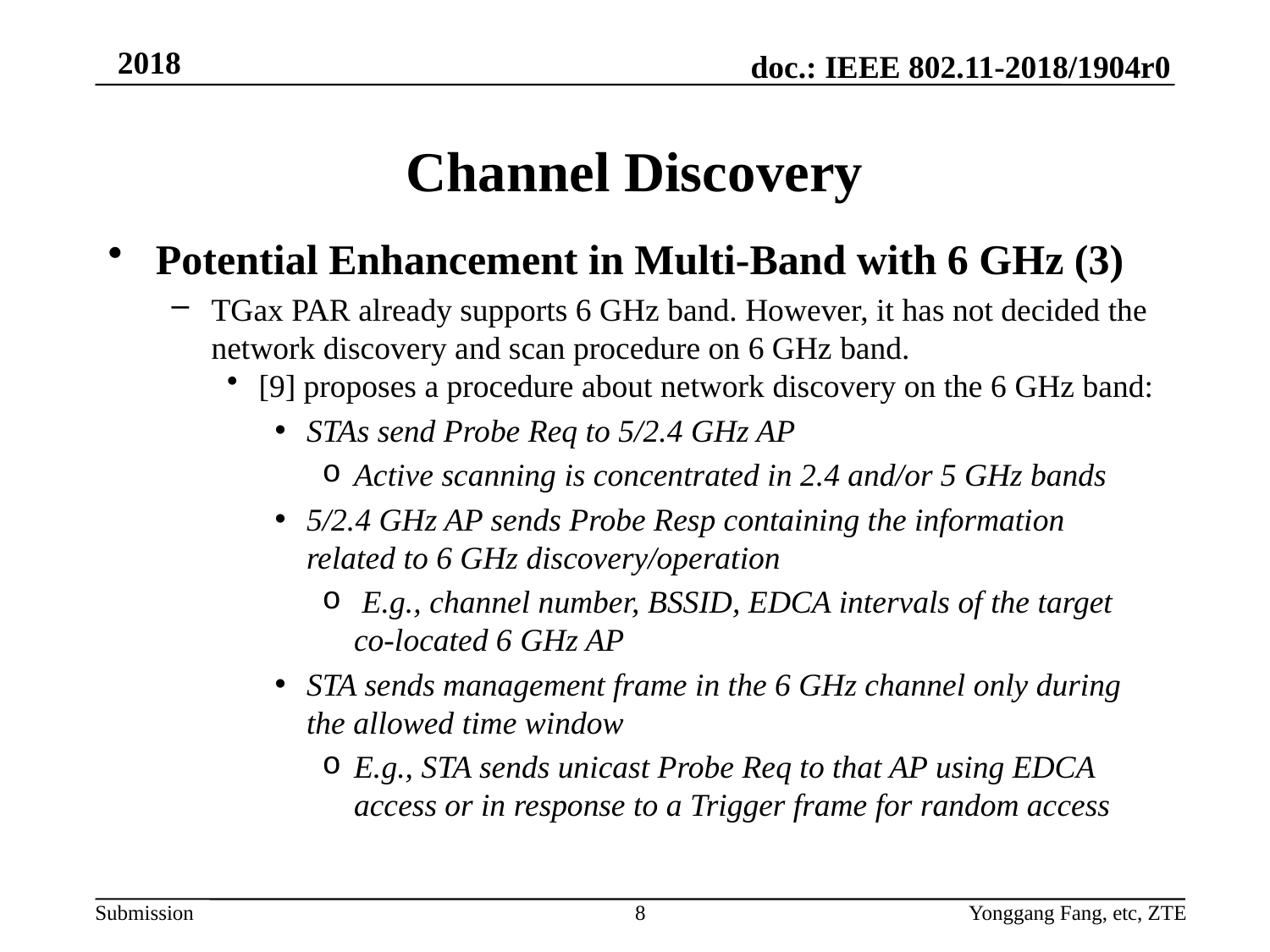

# Channel Discovery
Potential Enhancement in Multi-Band with 6 GHz (3)
TGax PAR already supports 6 GHz band. However, it has not decided the network discovery and scan procedure on 6 GHz band.
[9] proposes a procedure about network discovery on the 6 GHz band:
STAs send Probe Req to 5/2.4 GHz AP
Active scanning is concentrated in 2.4 and/or 5 GHz bands
5/2.4 GHz AP sends Probe Resp containing the information related to 6 GHz discovery/operation
 E.g., channel number, BSSID, EDCA intervals of the target co-located 6 GHz AP
STA sends management frame in the 6 GHz channel only during the allowed time window
E.g., STA sends unicast Probe Req to that AP using EDCA access or in response to a Trigger frame for random access

8
Yonggang Fang, etc, ZTE